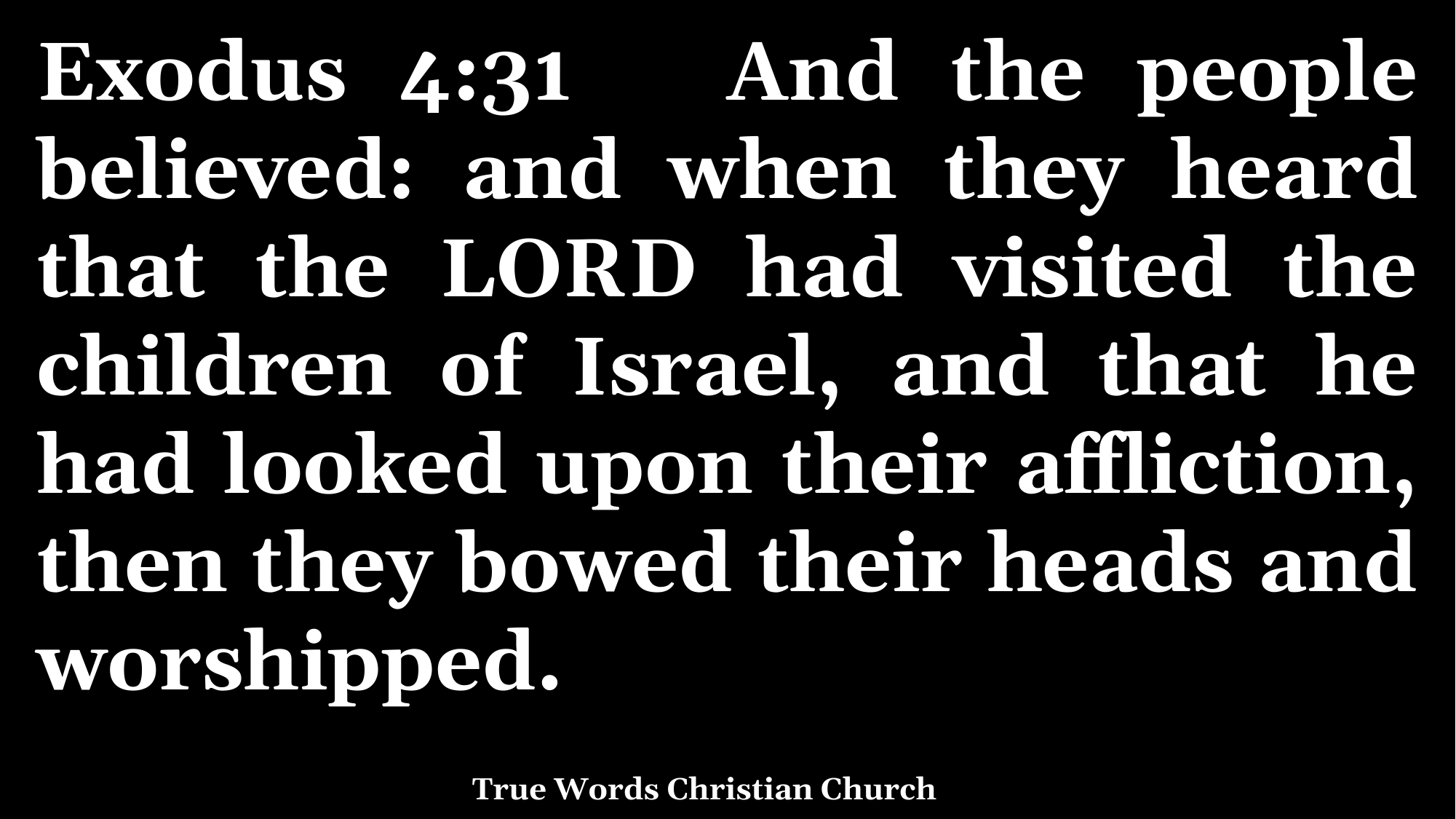

Exodus 4:31   And the people believed: and when they heard that the LORD had visited the children of Israel, and that he had looked upon their affliction, then they bowed their heads and worshipped.
True Words Christian Church